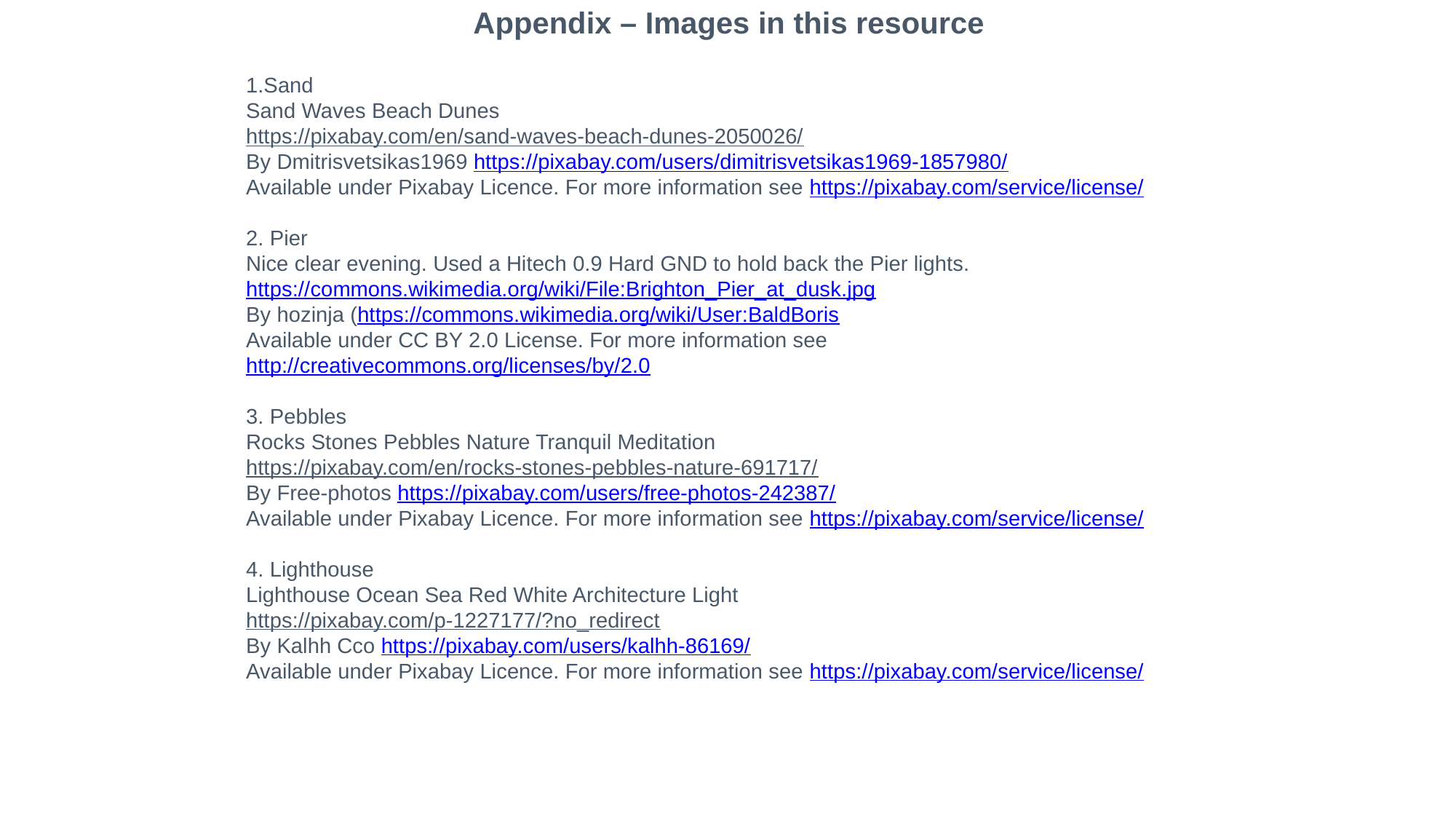

Appendix – Images in this resource
# Image attributions
1.Sand
Sand Waves Beach Dunes
https://pixabay.com/en/sand-waves-beach-dunes-2050026/
By Dmitrisvetsikas1969 https://pixabay.com/users/dimitrisvetsikas1969-1857980/
Available under Pixabay Licence. For more information see https://pixabay.com/service/license/

2. Pier
Nice clear evening. Used a Hitech 0.9 Hard GND to hold back the Pier lights. https://commons.wikimedia.org/wiki/File:Brighton_Pier_at_dusk.jpg
By hozinja (https://commons.wikimedia.org/wiki/User:BaldBoris
Available under CC BY 2.0 License. For more information see http://creativecommons.org/licenses/by/2.0

3. Pebbles
Rocks Stones Pebbles Nature Tranquil Meditation
https://pixabay.com/en/rocks-stones-pebbles-nature-691717/
By Free-photos https://pixabay.com/users/free-photos-242387/
Available under Pixabay Licence. For more information see https://pixabay.com/service/license/

4. Lighthouse
Lighthouse Ocean Sea Red White Architecture Light
https://pixabay.com/p-1227177/?no_redirect
By Kalhh Cco https://pixabay.com/users/kalhh-86169/
Available under Pixabay Licence. For more information see https://pixabay.com/service/license/